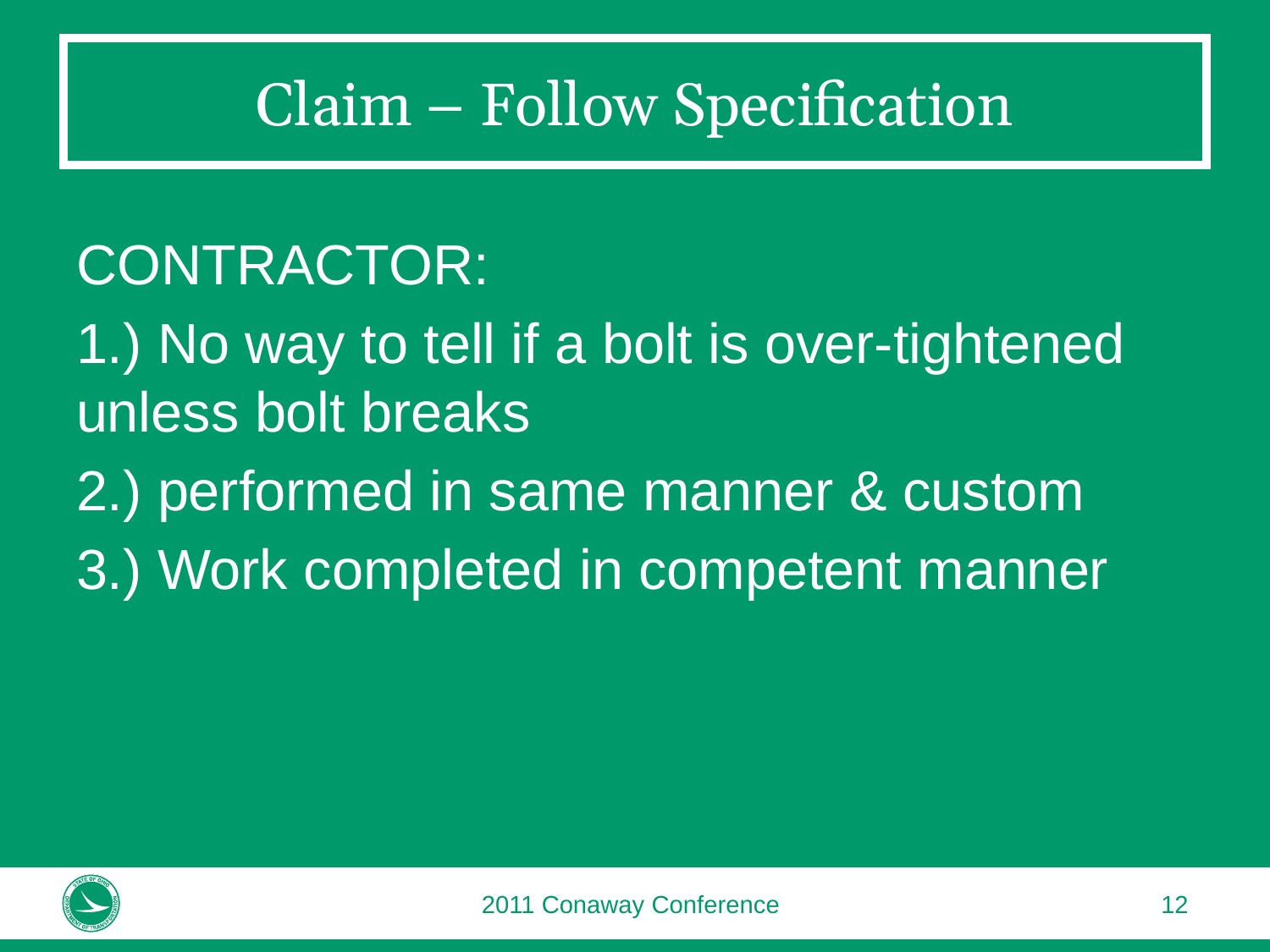

# Claim – Follow Specification
CONTRACTOR:
1.) No way to tell if a bolt is over-tightened unless bolt breaks
2.) performed in same manner & custom
3.) Work completed in competent manner

2011 Conaway Conference